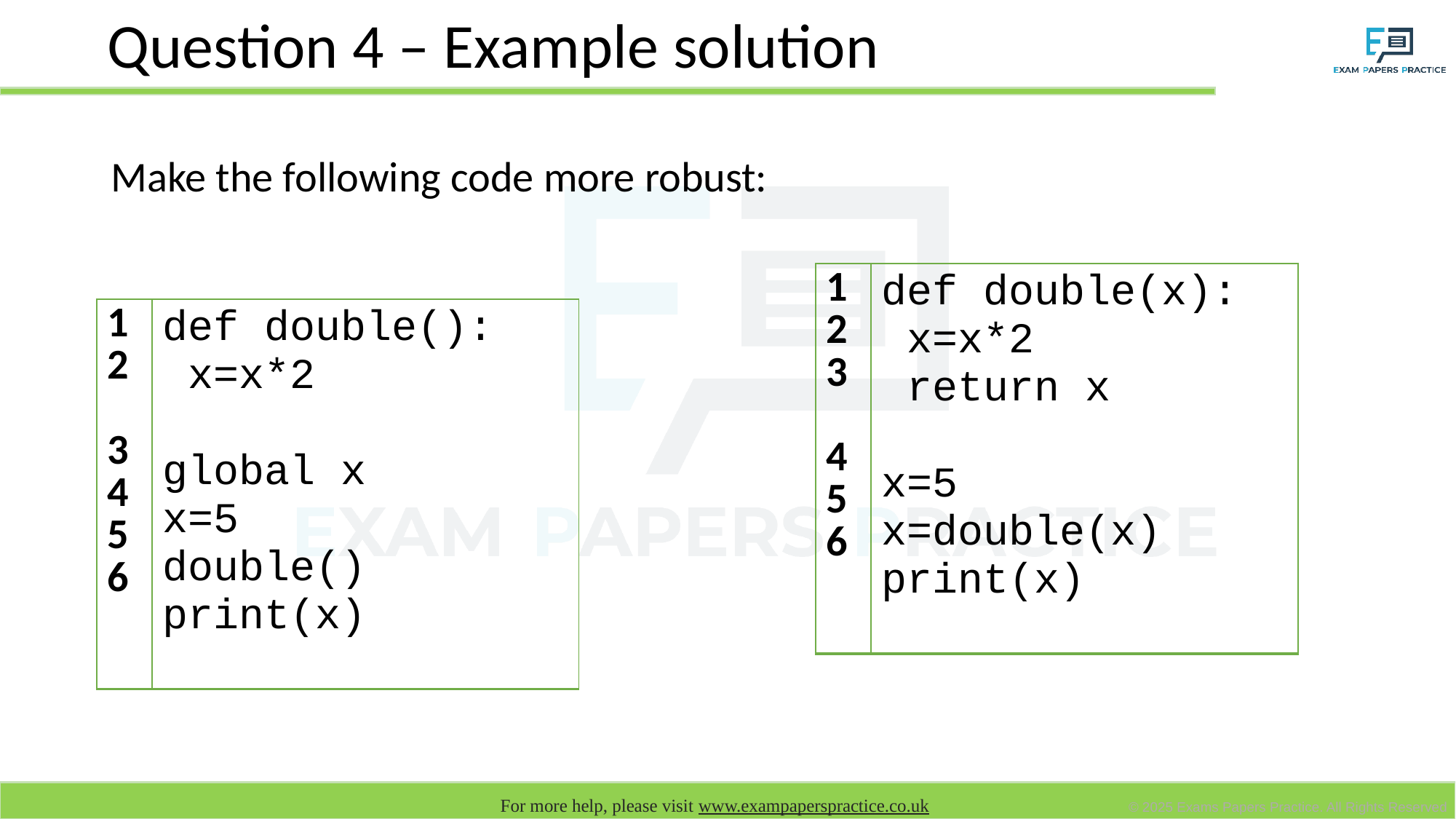

# Question 4 – Example solution
Make the following code more robust:
| 1 2 3 4 5 6 | def double(x): x=x\*2 return x x=5 x=double(x) print(x) |
| --- | --- |
| 1 2 3 4 5 6 | def double(): x=x\*2 global x x=5 double() print(x) |
| --- | --- |